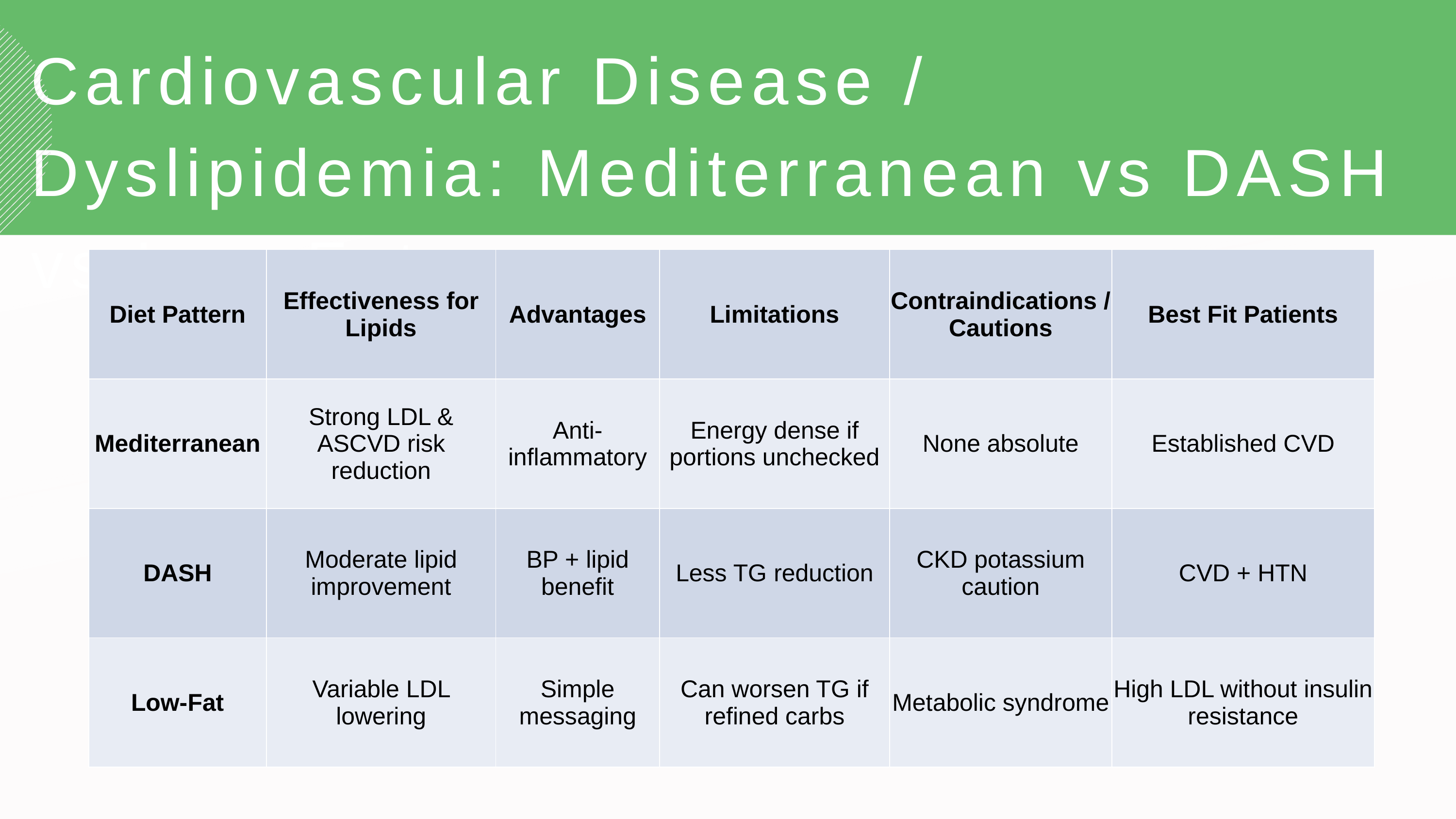

Cardiovascular Disease / Dyslipidemia: Mediterranean vs DASH vs Low-Fat
| Diet Pattern | Effectiveness for Lipids | Advantages | Limitations | Contraindications / Cautions | Best Fit Patients |
| --- | --- | --- | --- | --- | --- |
| Mediterranean | Strong LDL & ASCVD risk reduction | Anti-inflammatory | Energy dense if portions unchecked | None absolute | Established CVD |
| DASH | Moderate lipid improvement | BP + lipid benefit | Less TG reduction | CKD potassium caution | CVD + HTN |
| Low-Fat | Variable LDL lowering | Simple messaging | Can worsen TG if refined carbs | Metabolic syndrome | High LDL without insulin resistance |